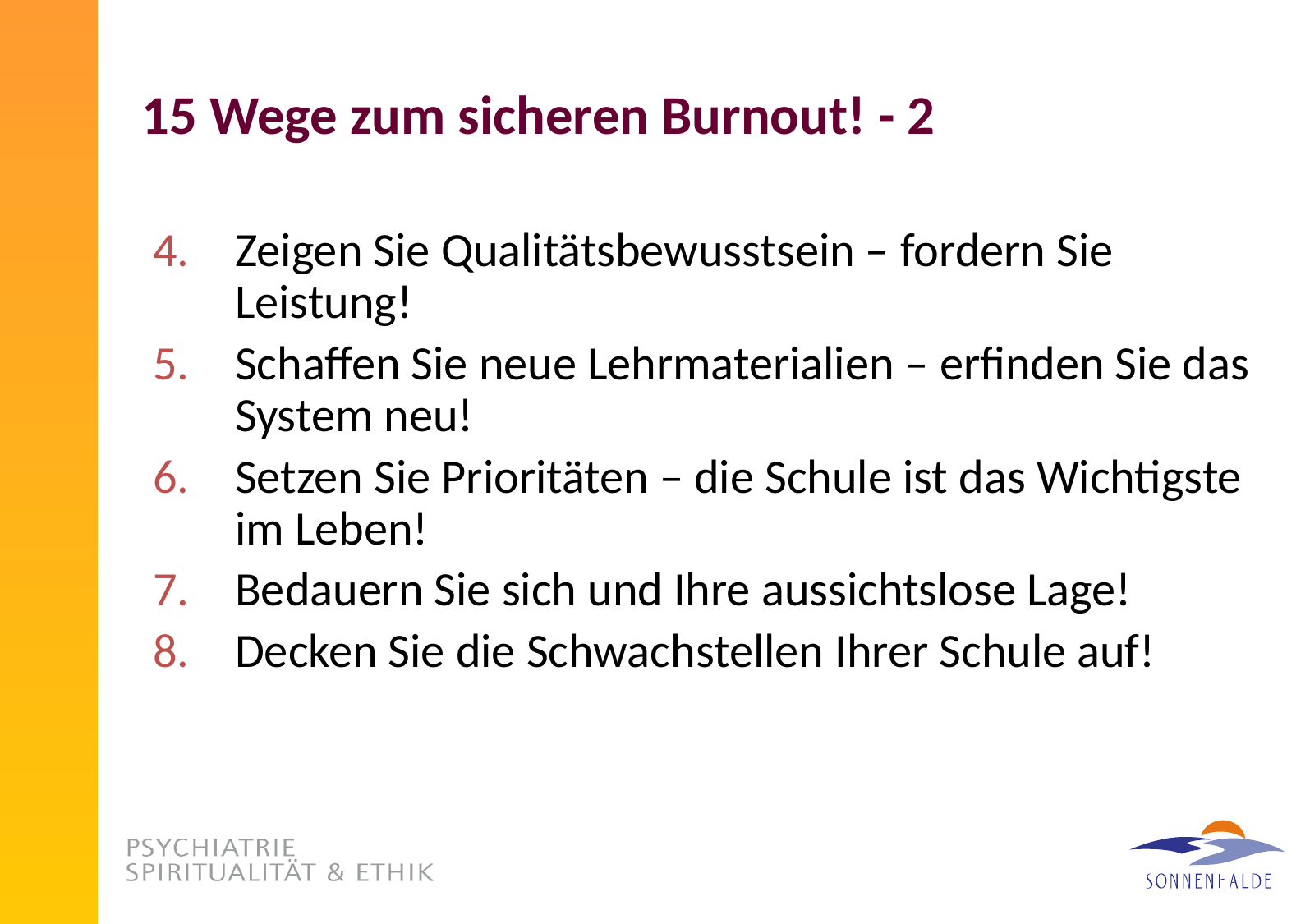

# 15 Wege zum sicheren Burnout! - 2
Zeigen Sie Qualitätsbewusstsein – fordern Sie Leistung!
Schaffen Sie neue Lehrmaterialien – erfinden Sie das System neu!
Setzen Sie Prioritäten – die Schule ist das Wichtigste im Leben!
Bedauern Sie sich und Ihre aussichtslose Lage!
Decken Sie die Schwachstellen Ihrer Schule auf!